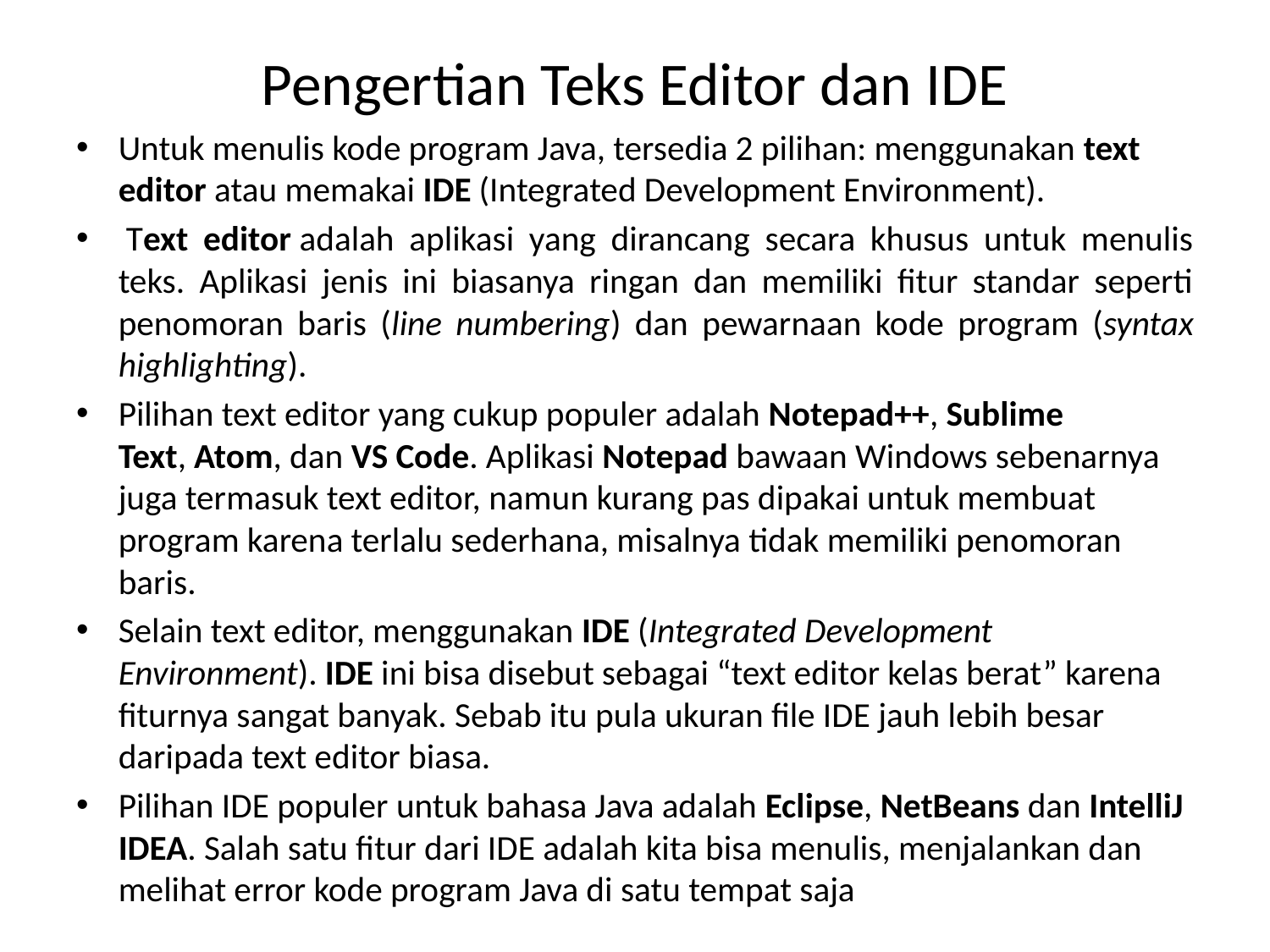

# Pengertian Teks Editor dan IDE
Untuk menulis kode program Java, tersedia 2 pilihan: menggunakan text editor atau memakai IDE (Integrated Development Environment).
 Text editor adalah aplikasi yang dirancang secara khusus untuk menulis teks. Aplikasi jenis ini biasanya ringan dan memiliki fitur standar seperti penomoran baris (line numbering) dan pewarnaan kode program (syntax highlighting).
Pilihan text editor yang cukup populer adalah Notepad++, Sublime Text, Atom, dan VS Code. Aplikasi Notepad bawaan Windows sebenarnya juga termasuk text editor, namun kurang pas dipakai untuk membuat program karena terlalu sederhana, misalnya tidak memiliki penomoran baris.
Selain text editor, menggunakan IDE (Integrated Development Environment). IDE ini bisa disebut sebagai “text editor kelas berat” karena fiturnya sangat banyak. Sebab itu pula ukuran file IDE jauh lebih besar daripada text editor biasa.
Pilihan IDE populer untuk bahasa Java adalah Eclipse, NetBeans dan IntelliJ IDEA. Salah satu fitur dari IDE adalah kita bisa menulis, menjalankan dan melihat error kode program Java di satu tempat saja